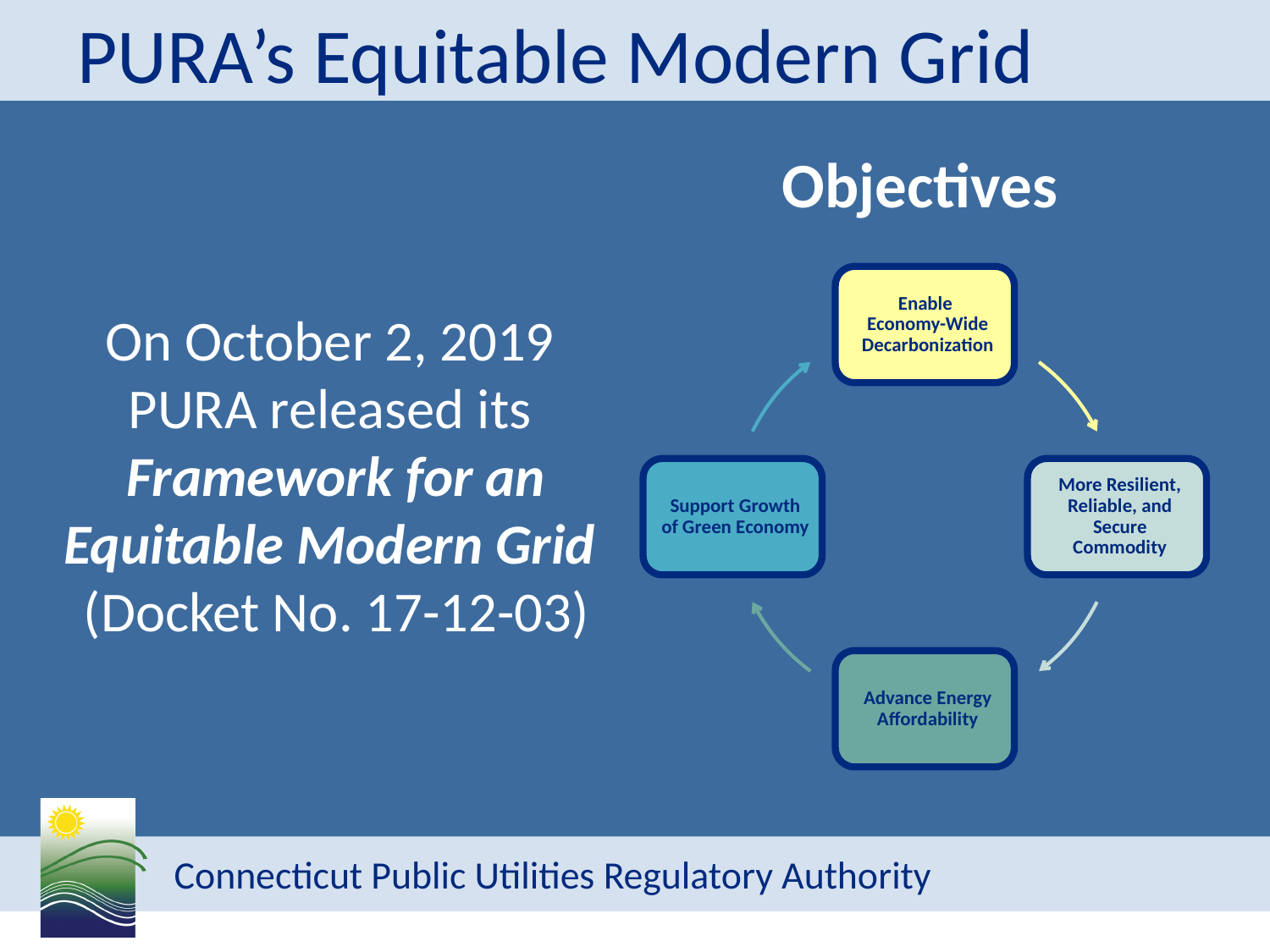

# PURA’s Equitable Modern Grid
Objectives
Enable
Economy-Wide Decarbonization
More Resilient, Reliable, and Secure Commodity
Advance Energy Affordability
Support Growth of Green Economy
On October 2, 2019
PURA released its
Framework for an Equitable Modern Grid
(Docket No. 17-12-03)

Connecticut Public Utilities Regulatory Authority